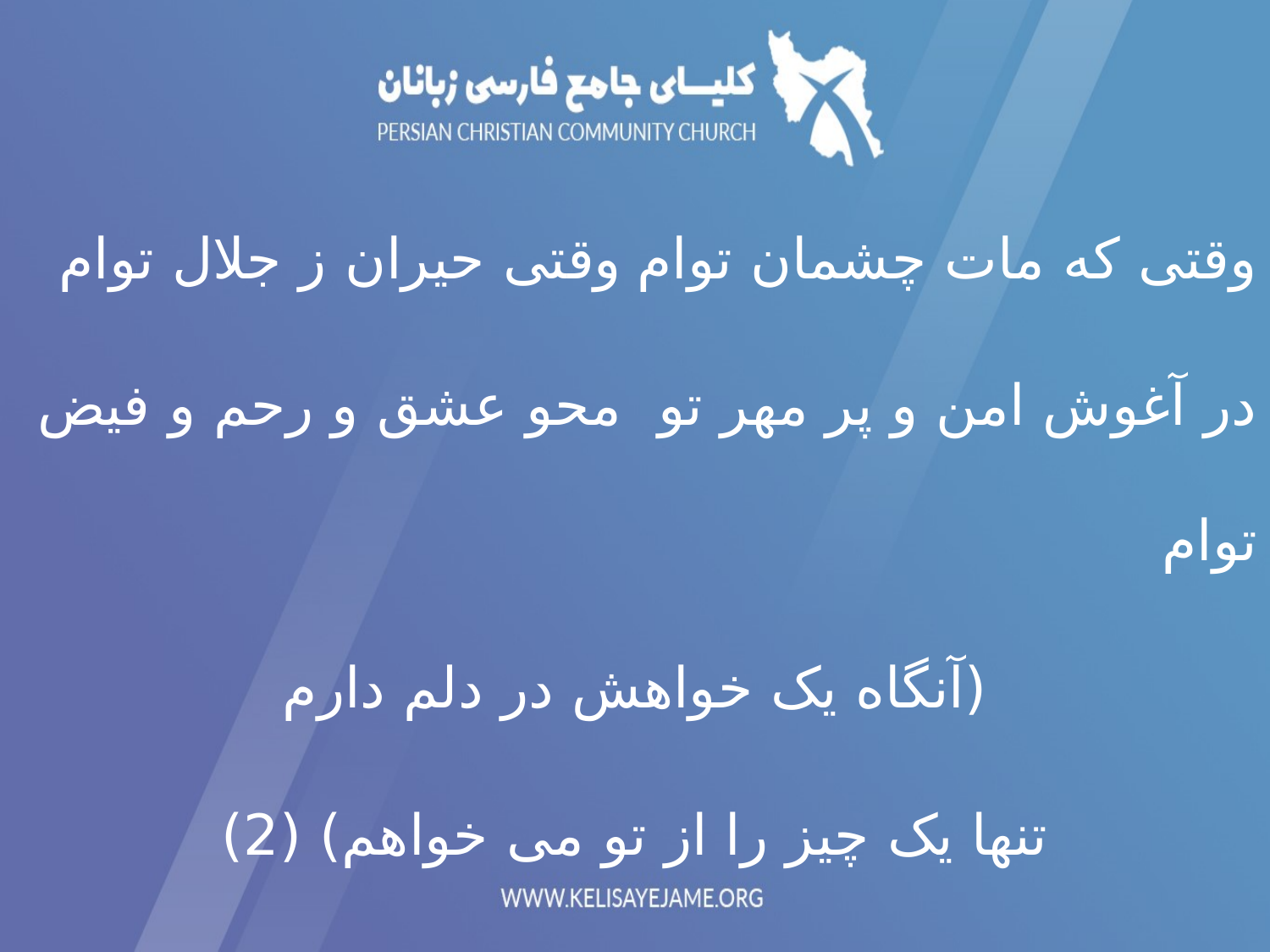

وقتی که مات چشمان توام		وقتی حیران ز جلال توام
در آغوش امن و پر مهر تو		محو عشق و رحم و فیض توام
(آنگاه یک خواهش در دلم دارم
تنها یک چیز را از تو می خواهم) (2)